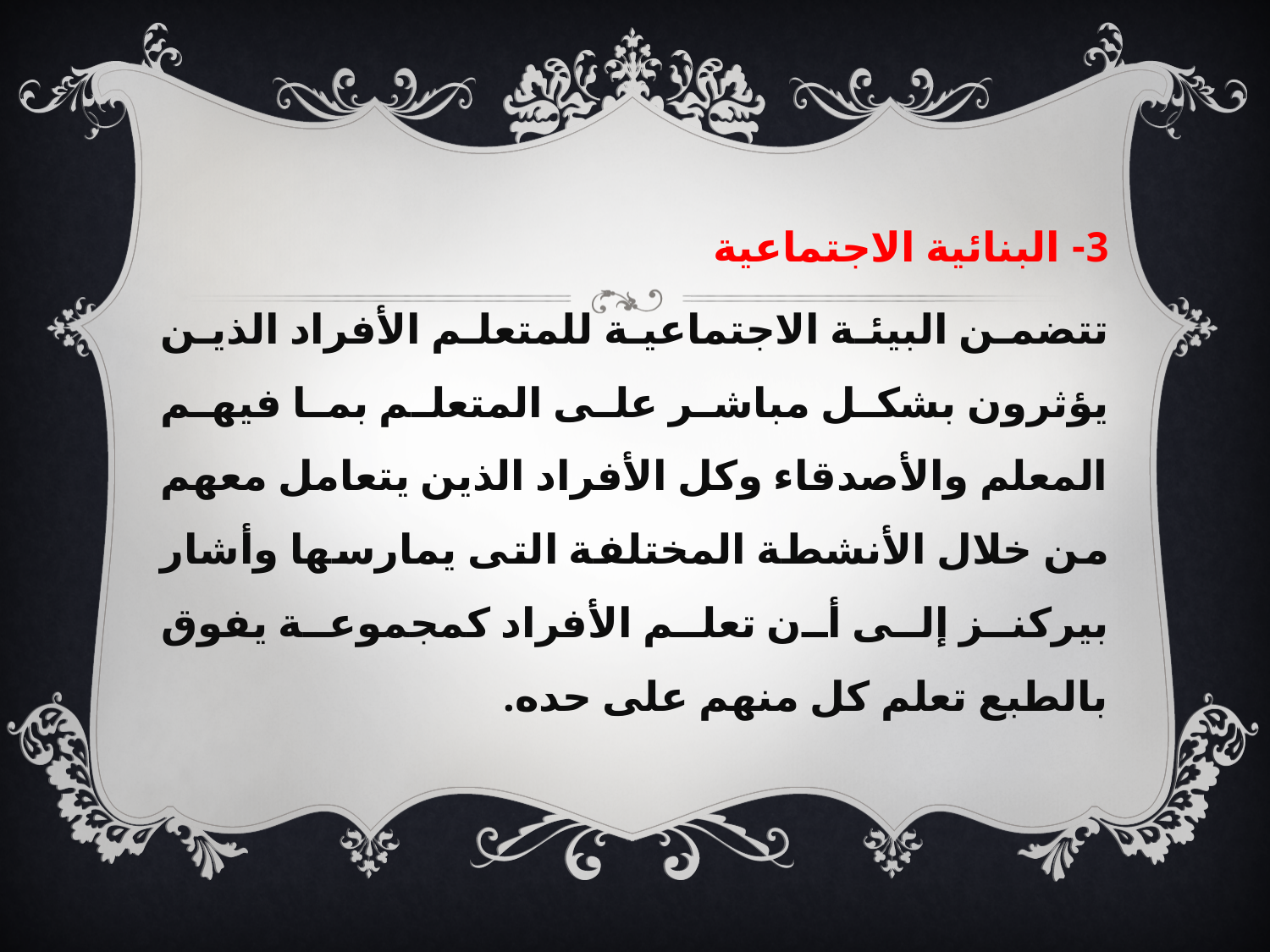

3- البنائية الاجتماعية
تتضمن البيئة الاجتماعية للمتعلم الأفراد الذين يؤثرون بشكل مباشر على المتعلم بما فيهم المعلم والأصدقاء وكل الأفراد الذين يتعامل معهم من خلال الأنشطة المختلفة التى يمارسها وأشار بيركنز إلى أن تعلم الأفراد كمجموعة يفوق بالطبع تعلم كل منهم على حده.